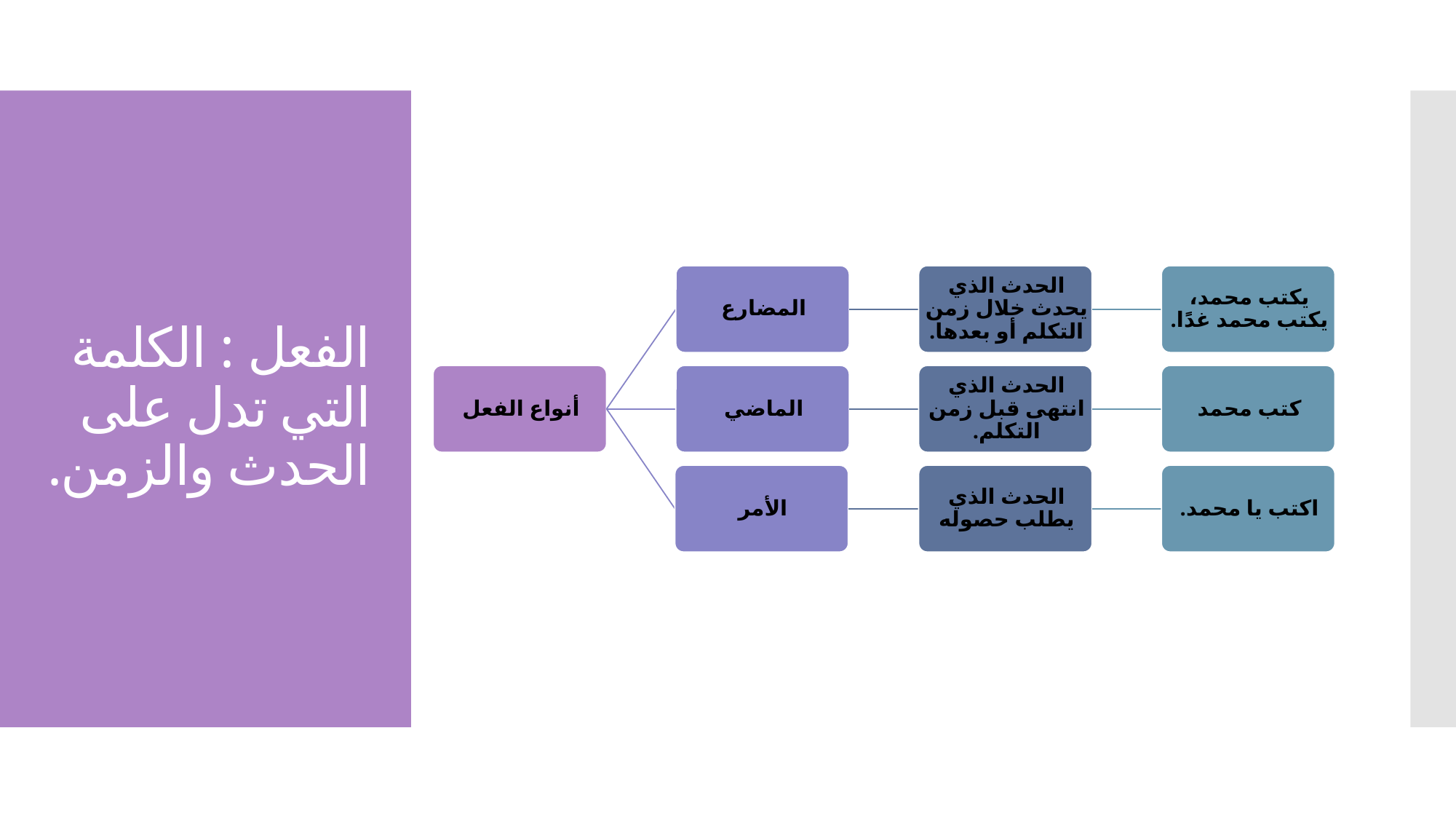

أنواع الفعل

المضارع

الحدث الذي يحدث خلال زمن التكلم أو بعدها.

يكتب محمد، يكتب محمد غدًا.

الماضي

الحدث الذي انتهى قبل زمن التكلم.

كتب محمد

الأمر

الحدث الذي يطلب حصوله

اكتب يا محمد.
# الفعل : الكلمة التي تدل على الحدث والزمن.